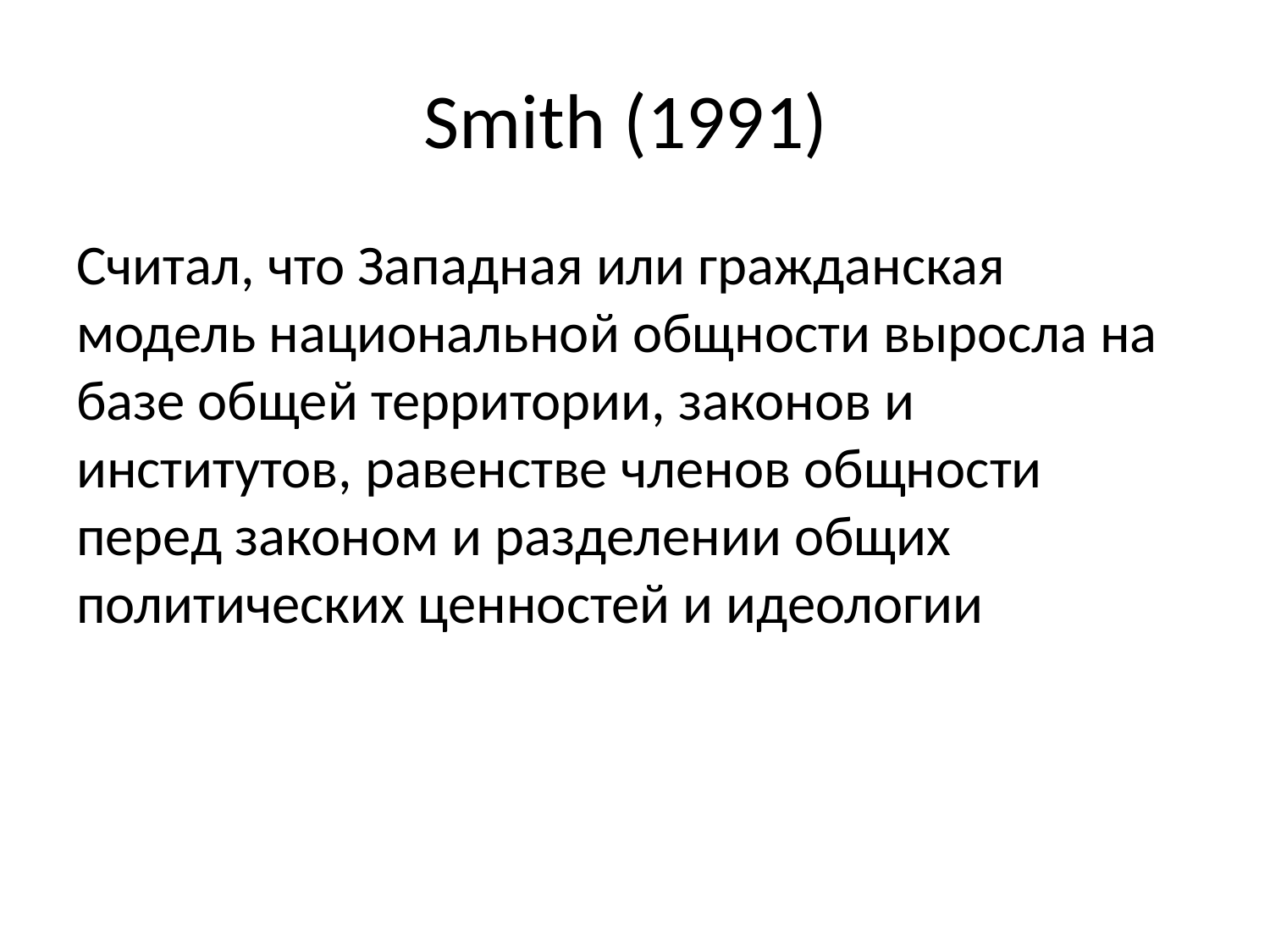

# Smith (1991)
Считал, что Западная или гражданская модель национальной общности выросла на базе общей территории, законов и институтов, равенстве членов общности перед законом и разделении общих политических ценностей и идеологии